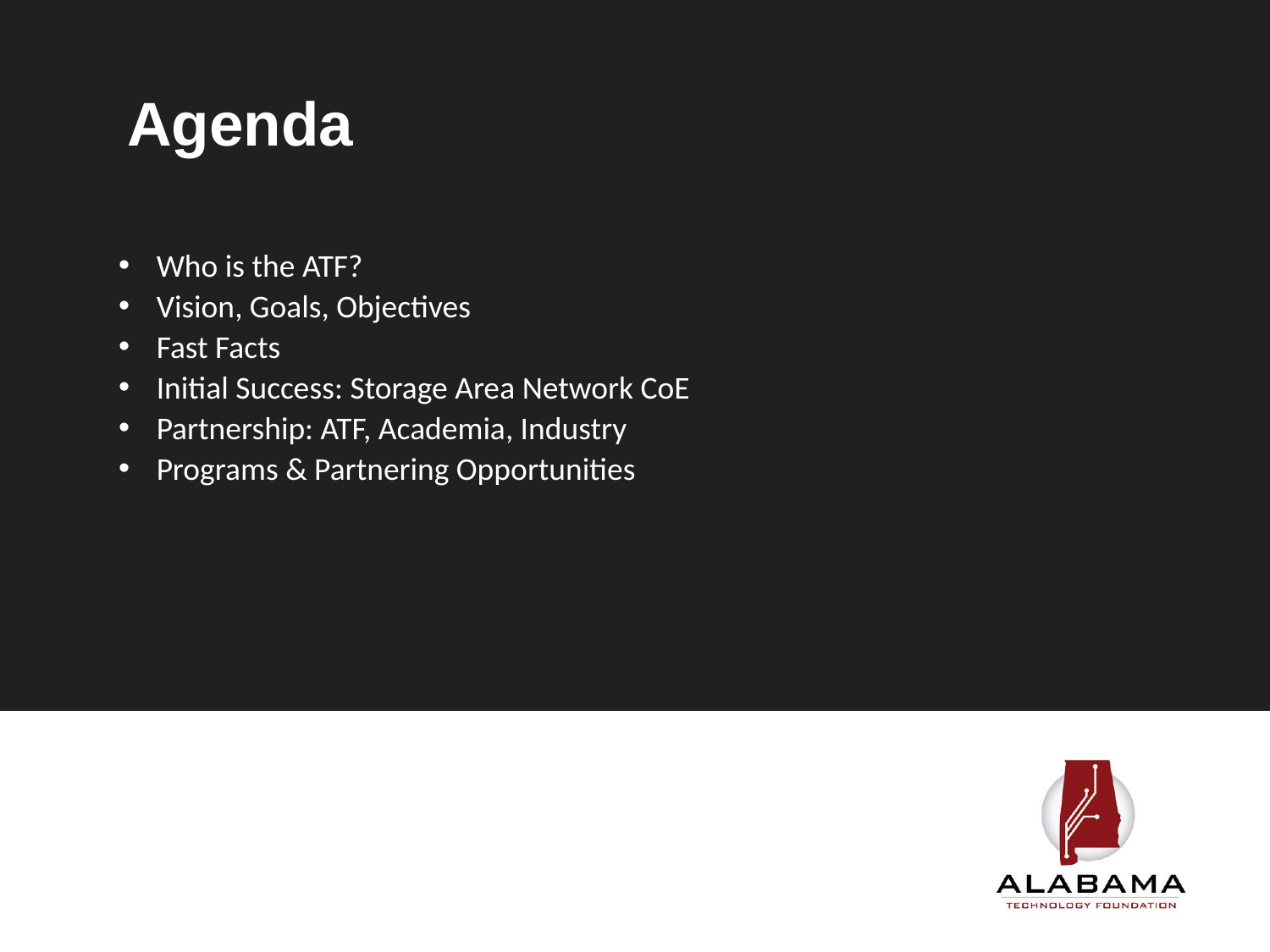

Agenda
Who is the ATF?
Vision, Goals, Objectives
Fast Facts
Initial Success: Storage Area Network CoE
Partnership: ATF, Academia, Industry
Programs & Partnering Opportunities